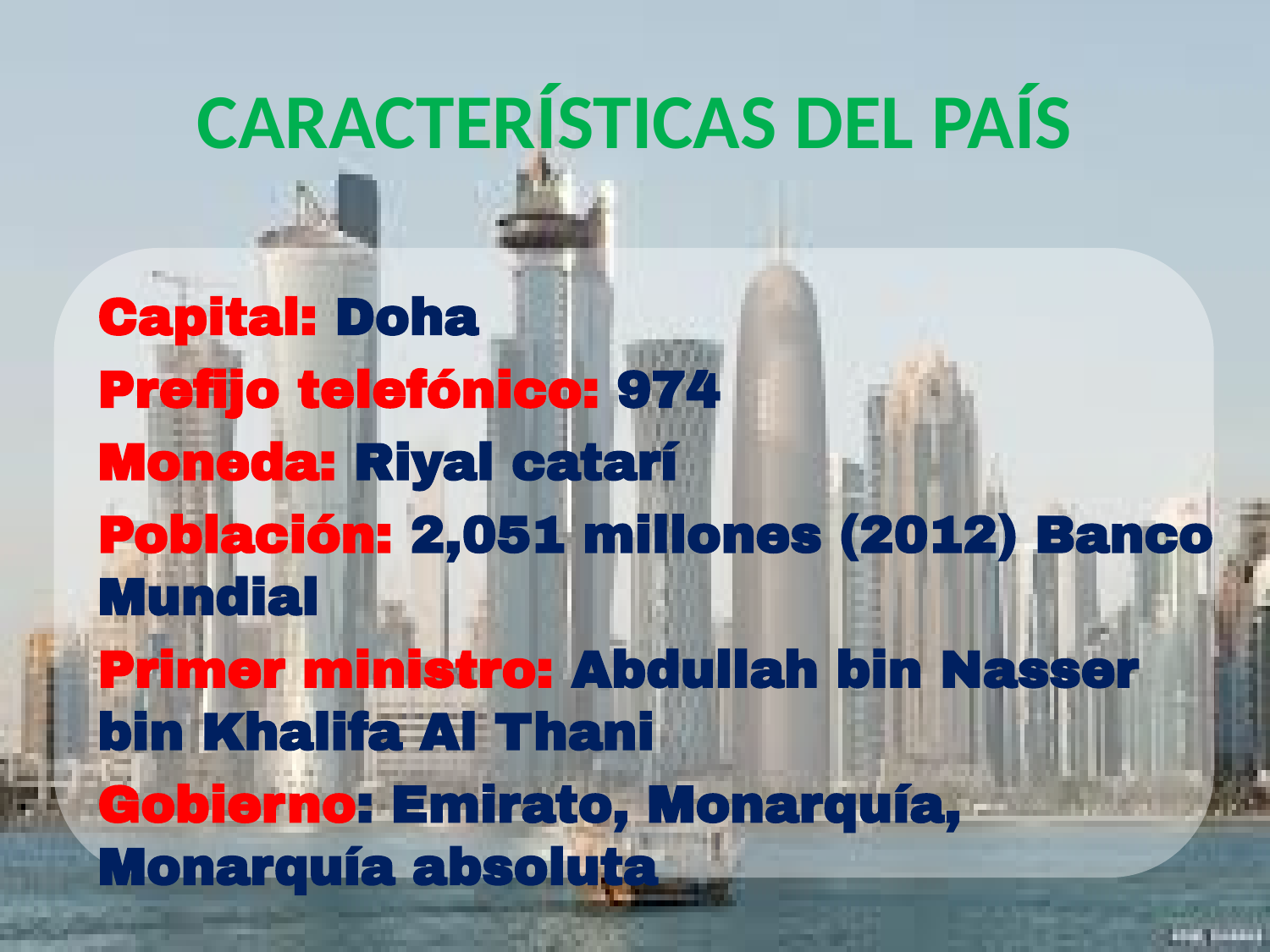

# Características del país

Capital: Doha
Prefijo telefónico: 974
Moneda: Riyal catarí
Población: 2,051 millones (2012) Banco Mundial
Primer ministro: Abdullah bin Nasser bin Khalifa Al Thani
Gobierno: Emirato, Monarquía, Monarquía absoluta